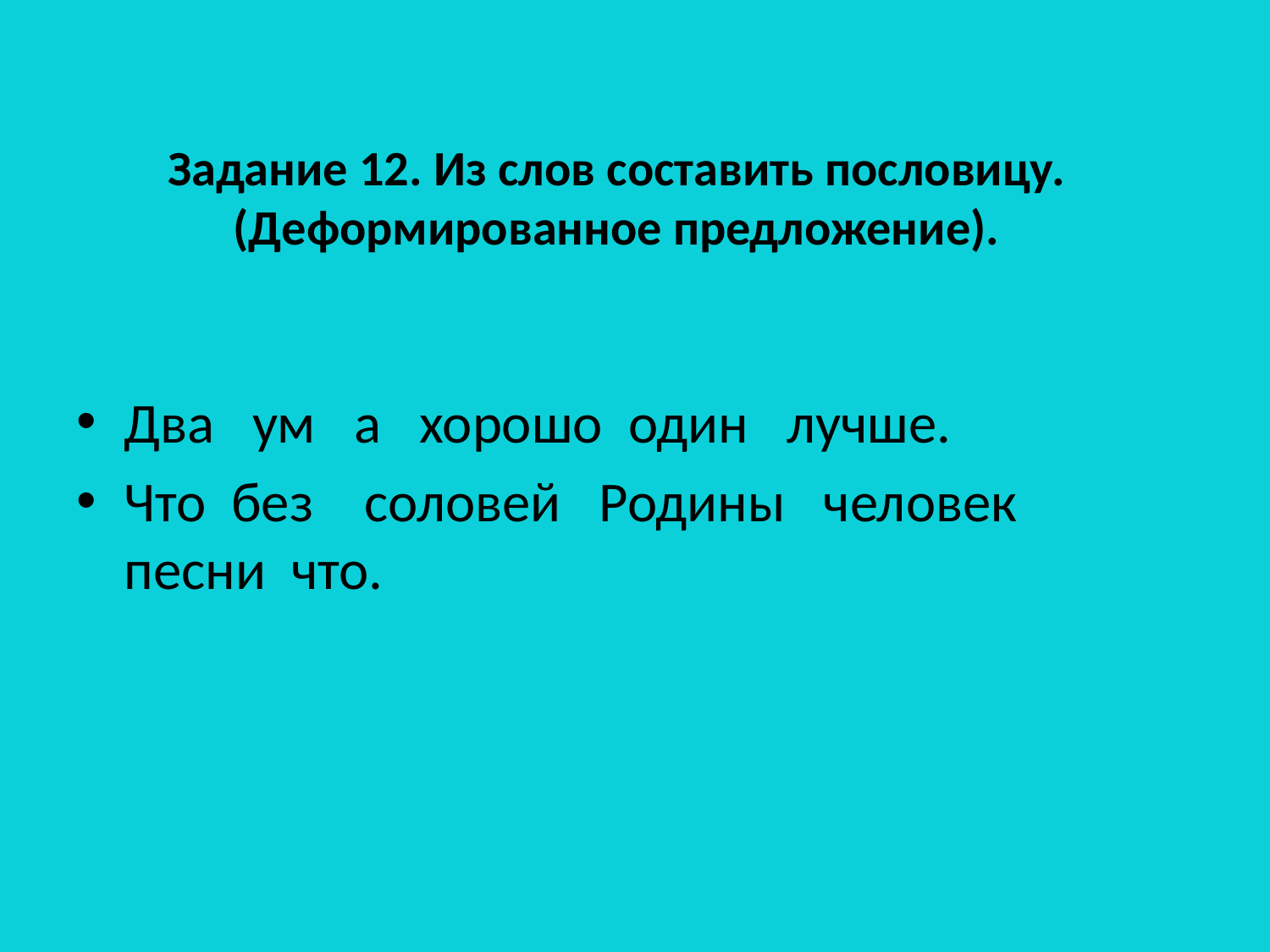

# Задание 12. Из слов составить пословицу. (Деформированное предложение).

Два   ум   а   хорошо  один   лучше.
Что  без    соловей   Родины   человек   песни  что.